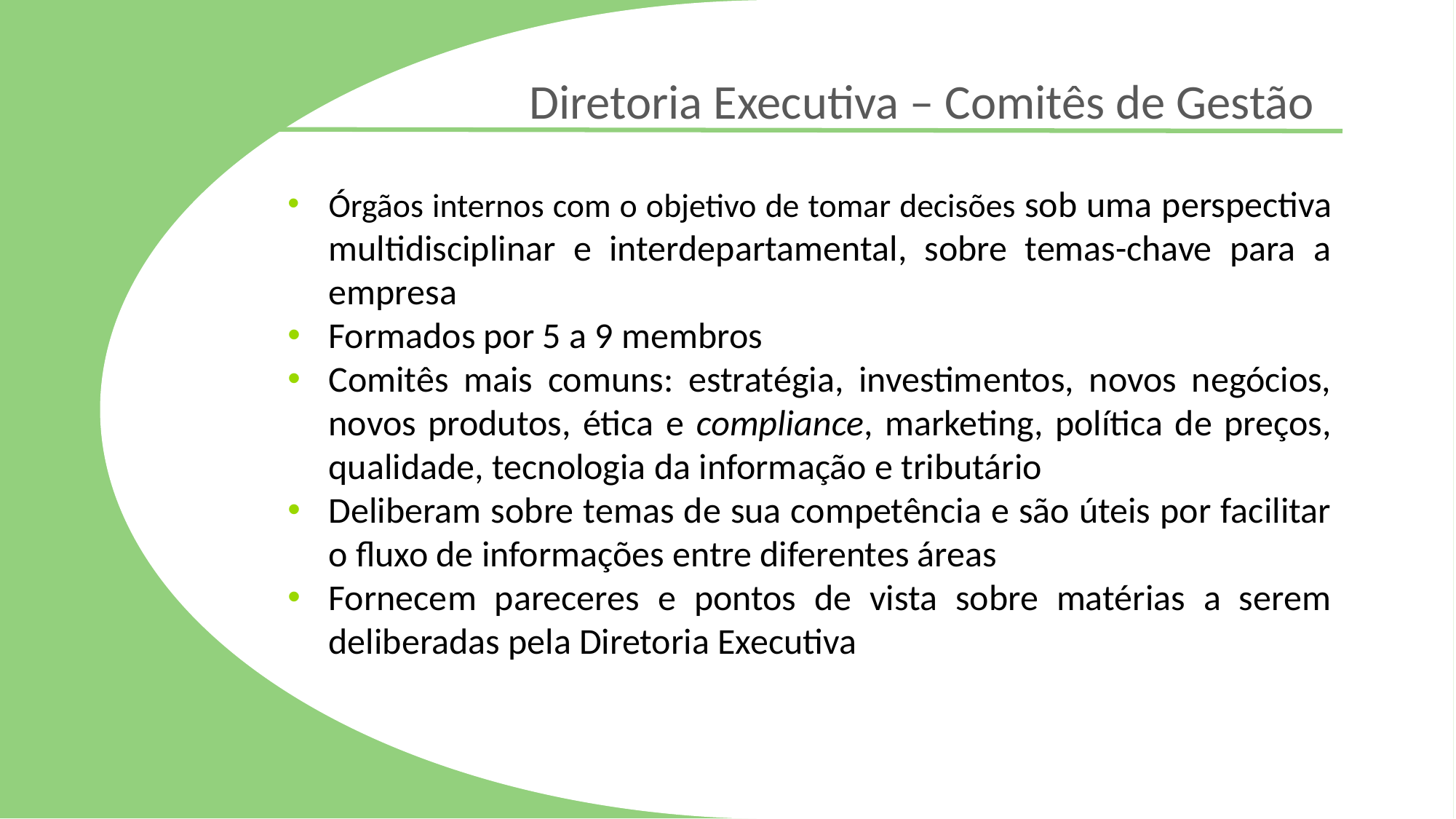

Diretoria Executiva – Comitês de Gestão
Órgãos internos com o objetivo de tomar decisões sob uma perspectiva multidisciplinar e interdepartamental, sobre temas-chave para a empresa
Formados por 5 a 9 membros
Comitês mais comuns: estratégia, investimentos, novos negócios, novos produtos, ética e compliance, marketing, política de preços, qualidade, tecnologia da informação e tributário
Deliberam sobre temas de sua competência e são úteis por facilitar o fluxo de informações entre diferentes áreas
Fornecem pareceres e pontos de vista sobre matérias a serem deliberadas pela Diretoria Executiva